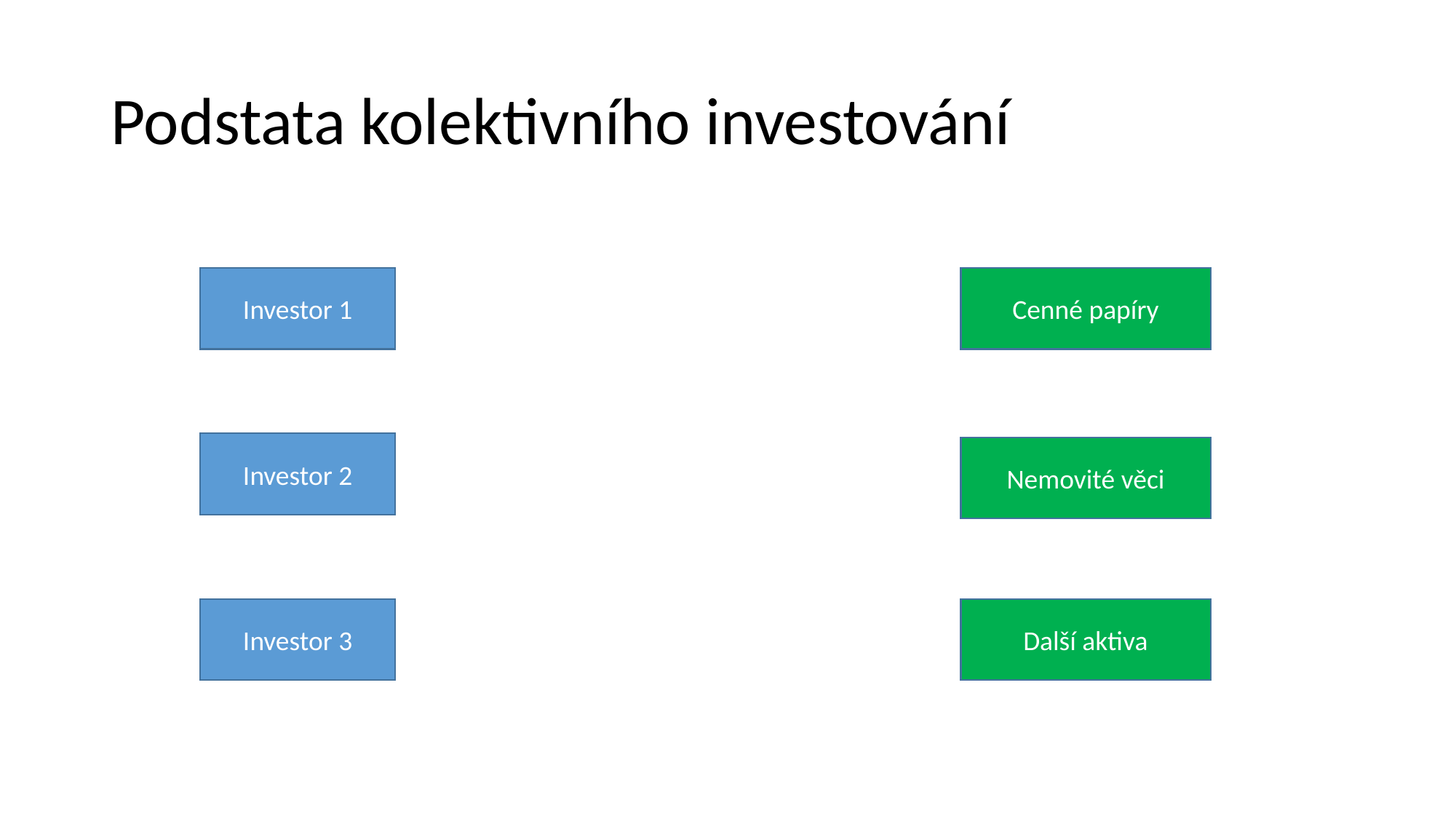

# Podstata kolektivního investování
Investor 1
Cenné papíry
Investor 2
Nemovité věci
Investor 3
Další aktiva